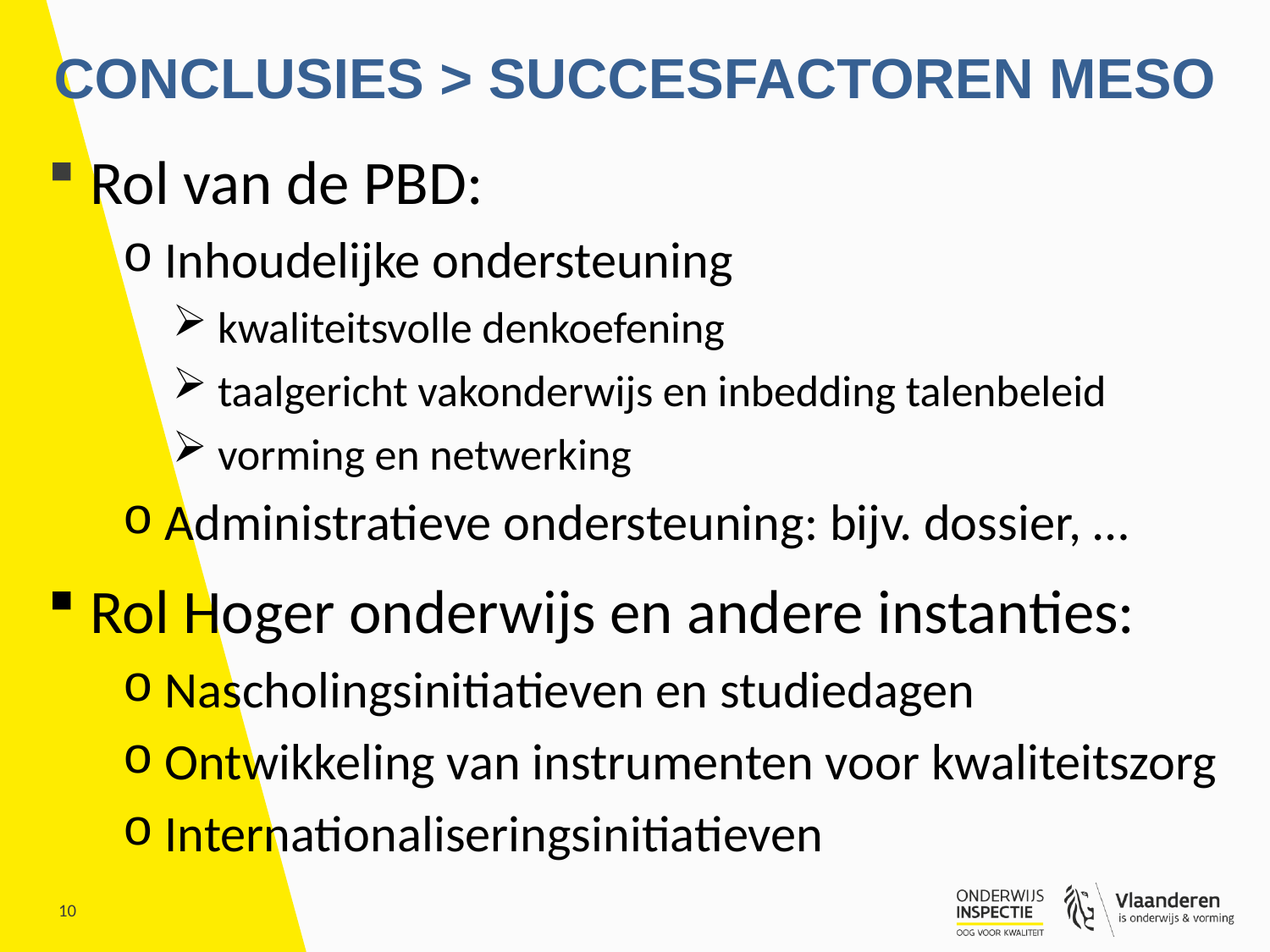

# Conclusies > succesfactoren MESO
 Rol van de PBD:
 Inhoudelijke ondersteuning
 kwaliteitsvolle denkoefening
 taalgericht vakonderwijs en inbedding talenbeleid
 vorming en netwerking
 Administratieve ondersteuning: bijv. dossier, …
 Rol Hoger onderwijs en andere instanties:
 Nascholingsinitiatieven en studiedagen
 Ontwikkeling van instrumenten voor kwaliteitszorg
 Internationaliseringsinitiatieven
10